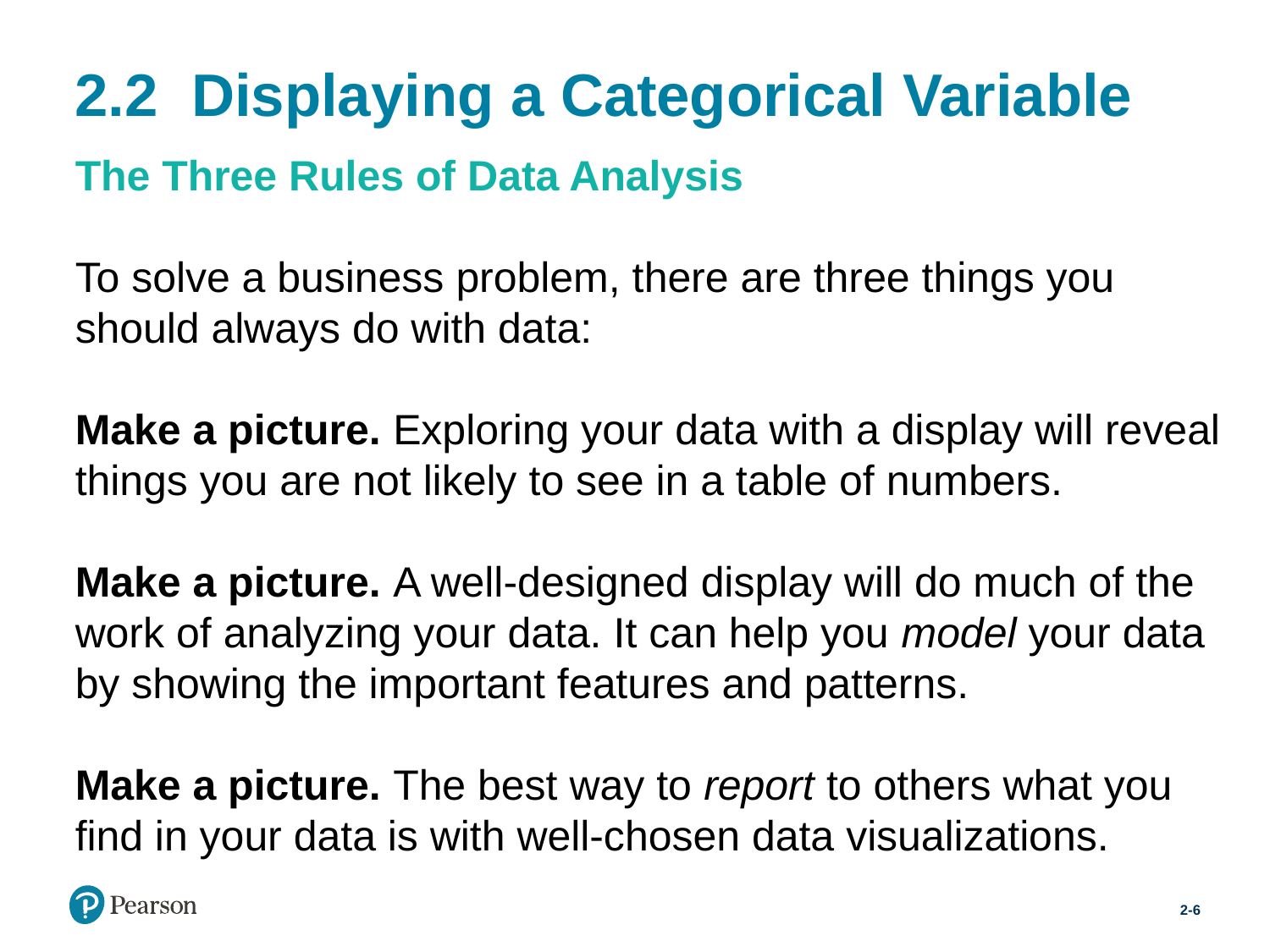

# 2.2  Displaying a Categorical Variable
The Three Rules of Data Analysis

To solve a business problem, there are three things you should always do with data:

Make a picture. Exploring your data with a display will reveal things you are not likely to see in a table of numbers.

Make a picture. A well-designed display will do much of the work of analyzing your data. It can help you model your data by showing the important features and patterns.

Make a picture. The best way to report to others what you find in your data is with well-chosen data visualizations.

2-6